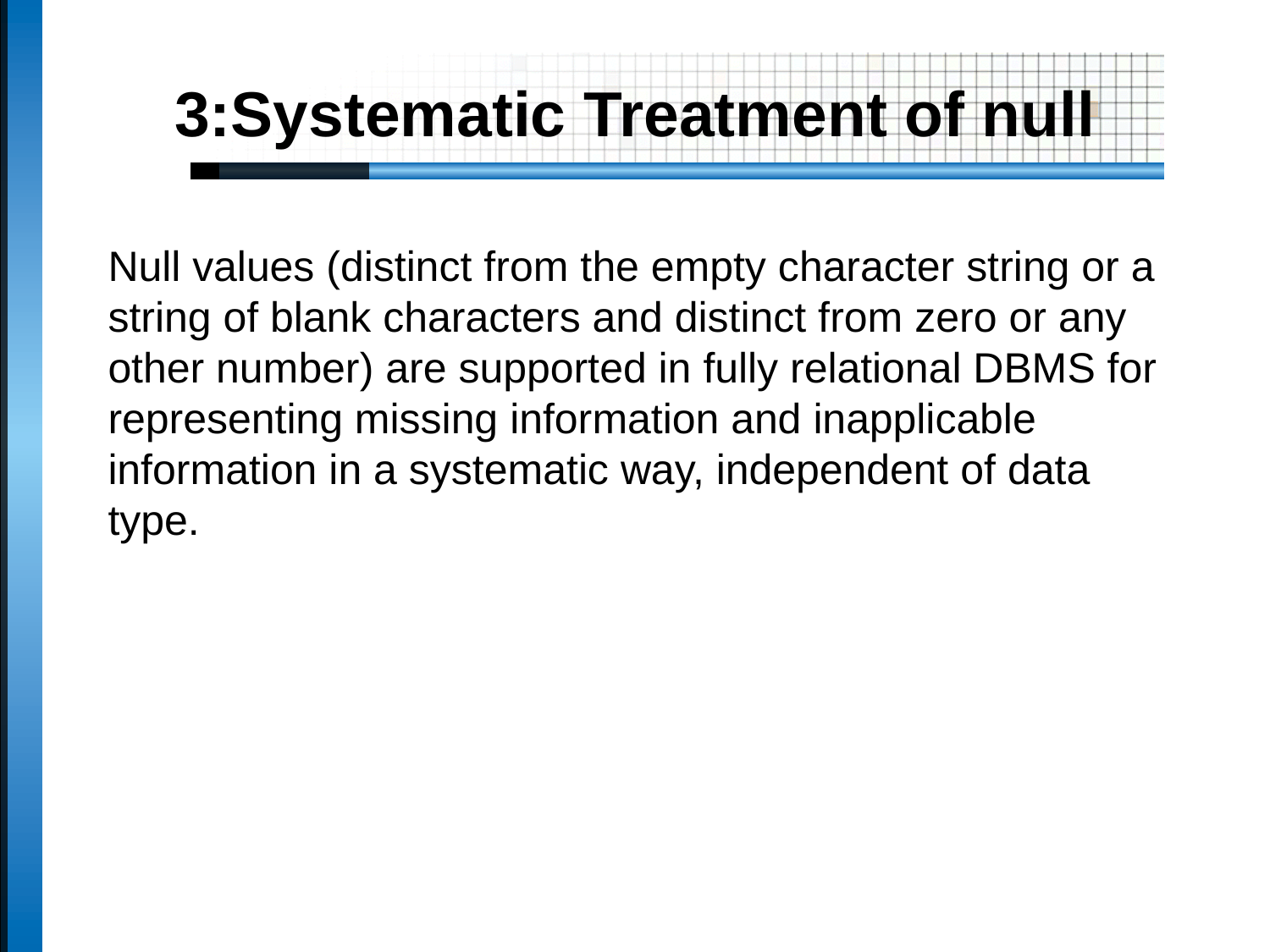

# 3:Systematic Treatment of null
Null values (distinct from the empty character string or a string of blank characters and distinct from zero or any other number) are supported in fully relational DBMS for representing missing information and inapplicable information in a systematic way, independent of data type.